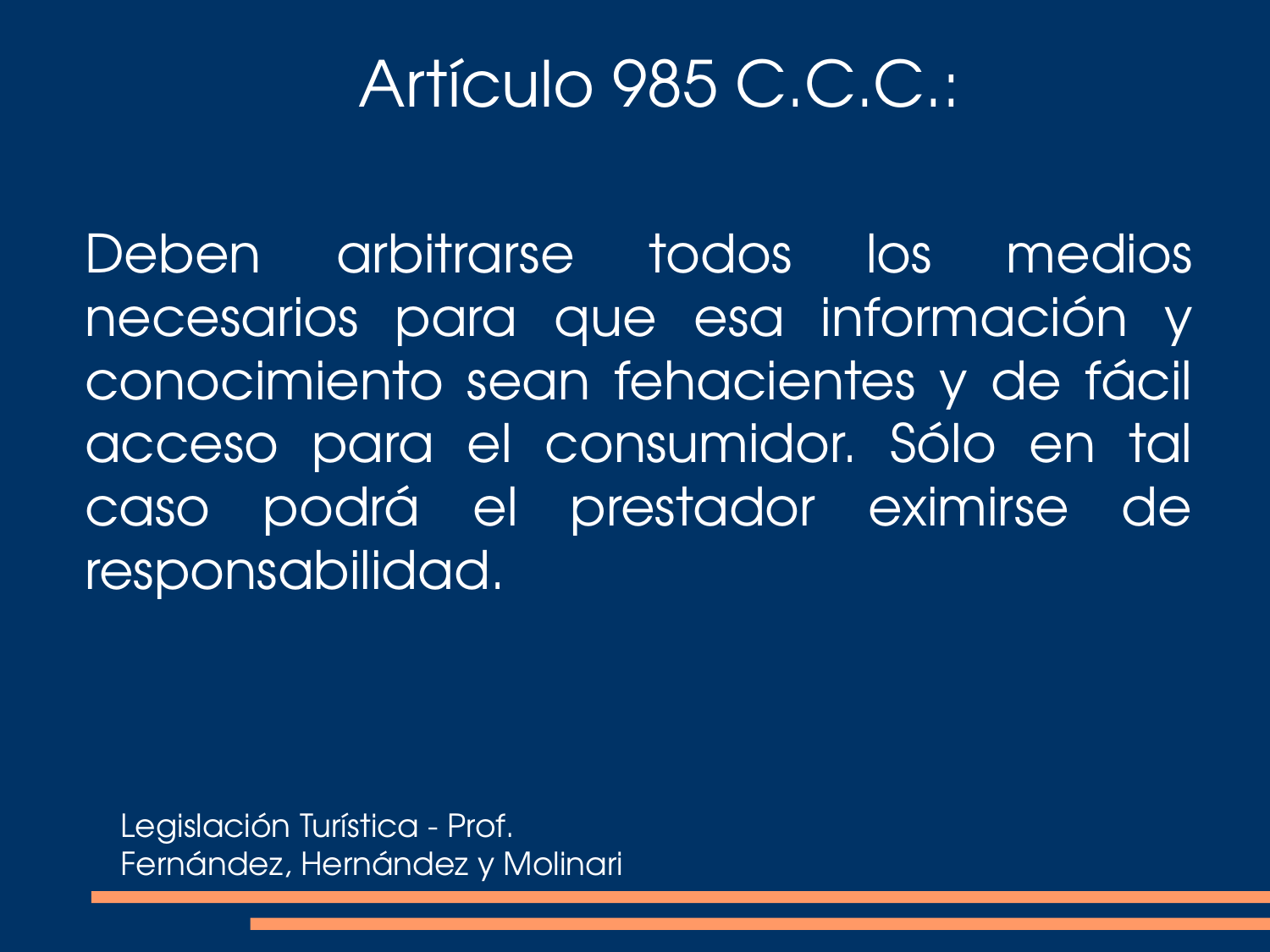

Artículo 985 C.C.C.:

Deben arbitrarse todos los medios necesarios para que esa información y conocimiento sean fehacientes y de fácil acceso para el consumidor. Sólo en tal caso podrá el prestador eximirse de responsabilidad.
Legislación Turística - Prof. Fernández, Hernández y Molinari